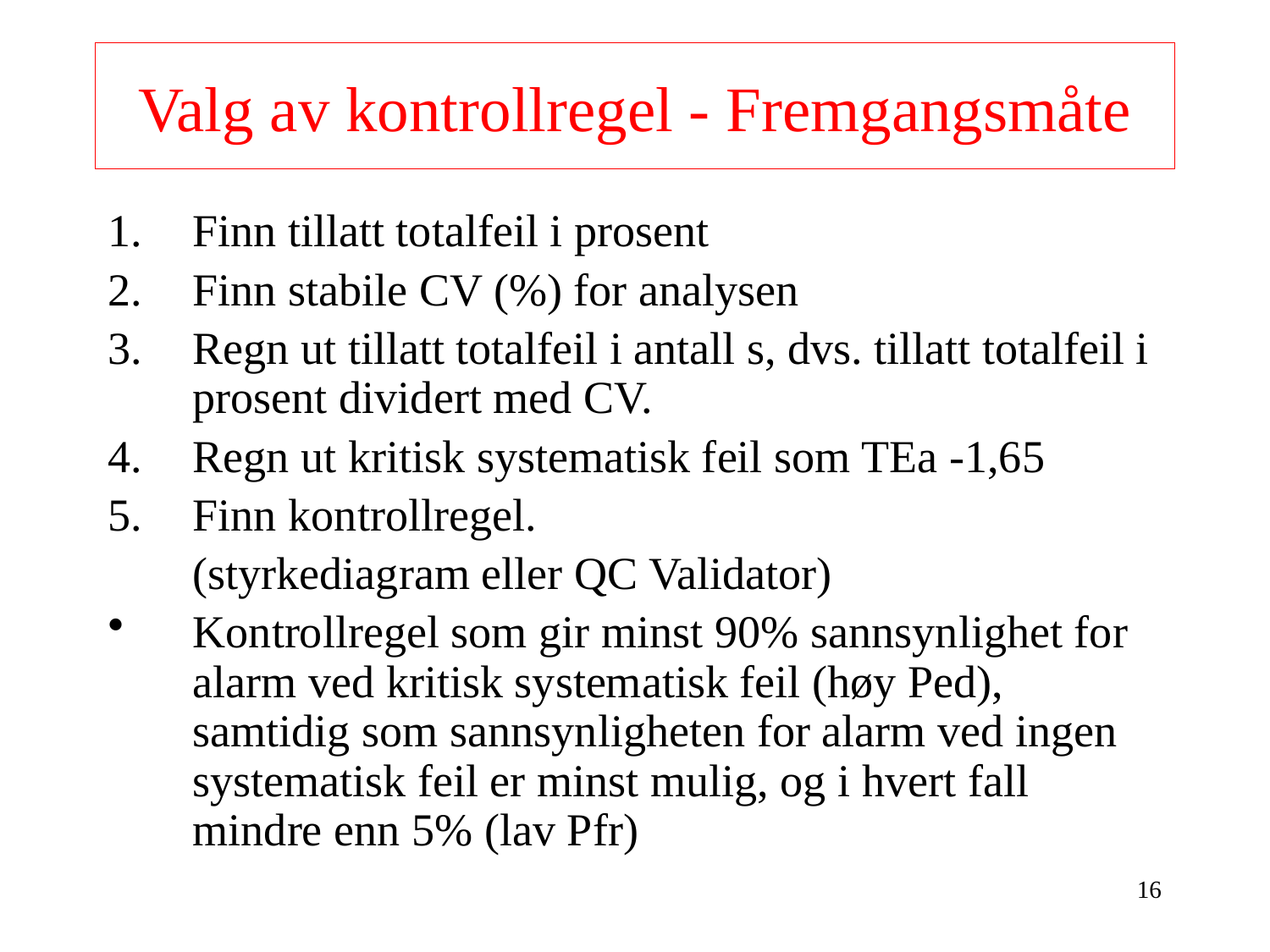

# Valg av kontrollregel - Fremgangsmåte
Finn tillatt totalfeil i prosent
Finn stabile CV (%) for analysen
Regn ut tillatt totalfeil i antall s, dvs. tillatt totalfeil i prosent dividert med CV.
Regn ut kritisk systematisk feil som TEa -1,65
Finn kontrollregel.
	(styrkediagram eller QC Validator)
Kontrollregel som gir minst 90% sannsynlighet for alarm ved kritisk systematisk feil (høy Ped), samtidig som sannsynligheten for alarm ved ingen systematisk feil er minst mulig, og i hvert fall mindre enn 5% (lav Pfr)

16